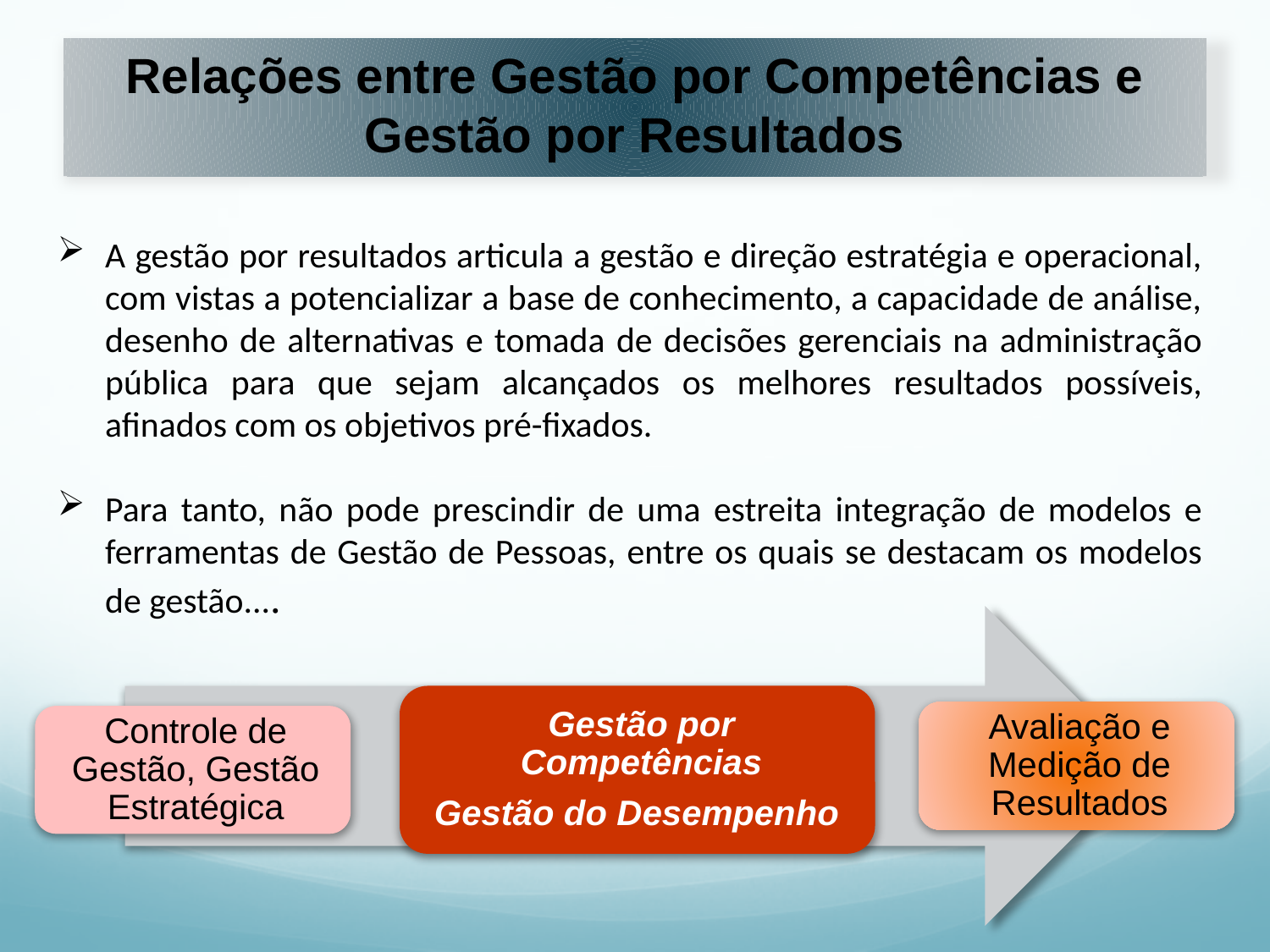

# Relações entre Gestão por Competências e Gestão por Resultados
A gestão por resultados articula a gestão e direção estratégia e operacional, com vistas a potencializar a base de conhecimento, a capacidade de análise, desenho de alternativas e tomada de decisões gerenciais na administração pública para que sejam alcançados os melhores resultados possíveis, afinados com os objetivos pré-fixados.

Para tanto, não pode prescindir de uma estreita integração de modelos e ferramentas de Gestão de Pessoas, entre os quais se destacam os modelos de gestão....
Controle de Gestão, Gestão Estratégica
Gestão por Competências
Gestão do Desempenho
Avaliação e Medição de Resultados